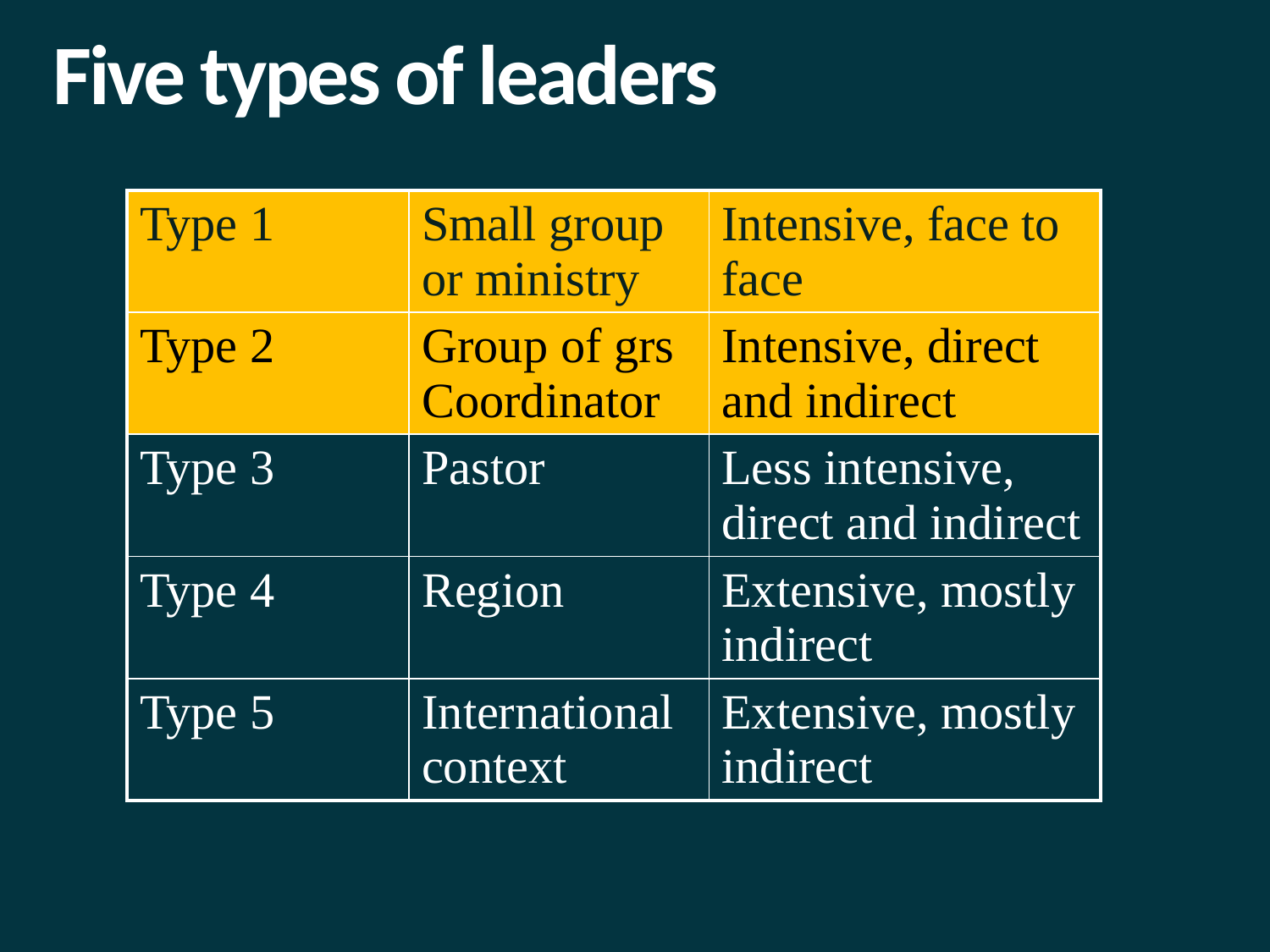

# Five types of leaders
| Type 1 | Small group or ministry | Intensive, face to face |
| --- | --- | --- |
| Type 2 | Group of grs Coordinator | Intensive, direct and indirect |
| Type 3 | Pastor | Less intensive, direct and indirect |
| Type 4 | Region | Extensive, mostly indirect |
| Type 5 | International context | Extensive, mostly indirect |